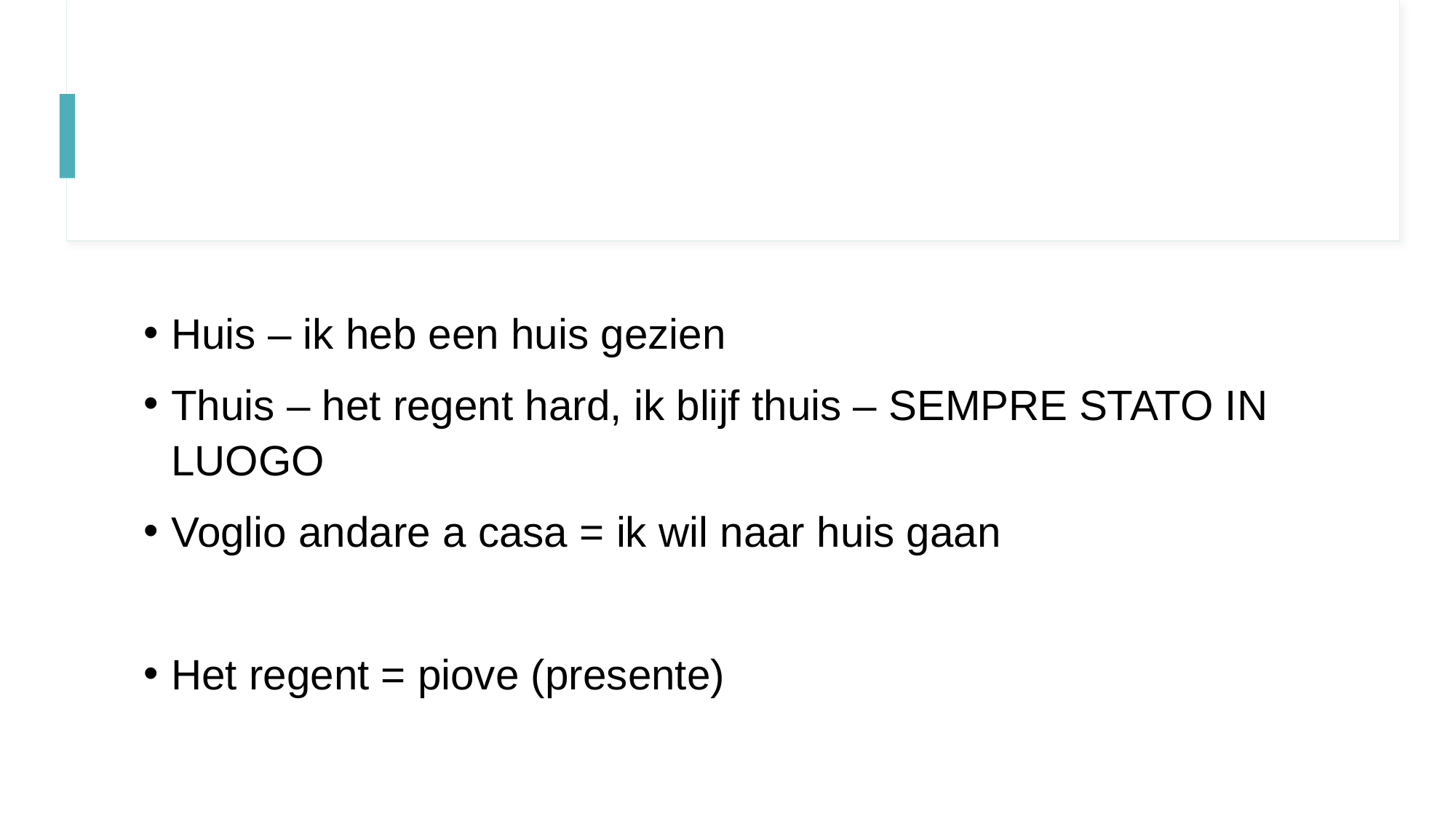

#
Huis – ik heb een huis gezien
Thuis – het regent hard, ik blijf thuis – SEMPRE STATO IN LUOGO
Voglio andare a casa = ik wil naar huis gaan

Het regent = piove (presente)